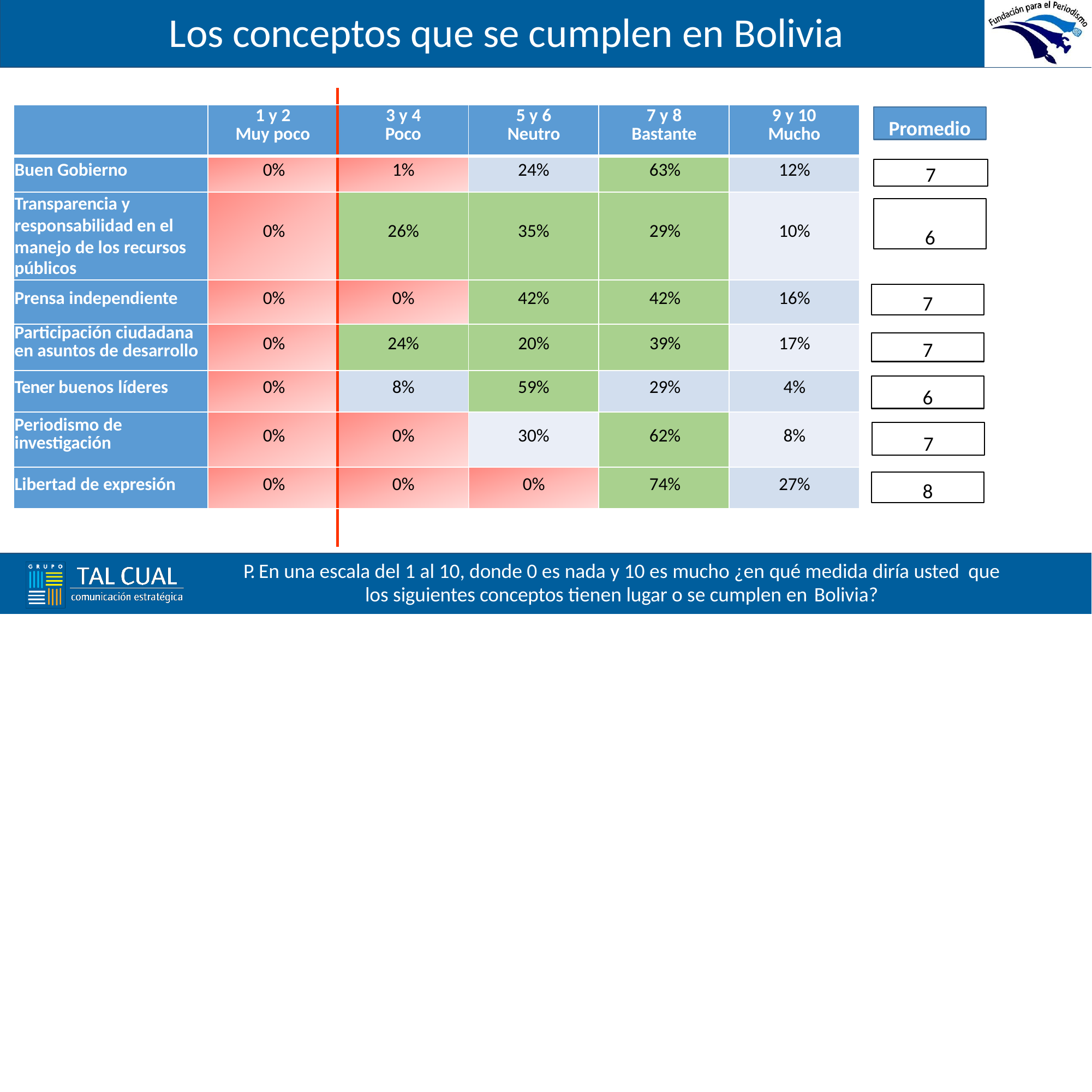

# Los conceptos que se cumplen en Bolivia

|  |  |  |  |  |  |
| --- | --- | --- | --- | --- | --- |
|  | 1 y 2 Muy poco | 3 y 4 Poco | 5 y 6 Neutro | 7 y 8 Bastante | 9 y 10 Mucho |
| Buen Gobierno | 0% | 1% | 24% | 63% | 12% |
| Transparencia y responsabilidad en el manejo de los recursos públicos | 0% | 26% | 35% | 29% | 10% |
| Prensa independiente | 0% | 0% | 42% | 42% | 16% |
| Participación ciudadana en asuntos de desarrollo | 0% | 24% | 20% | 39% | 17% |
| Tener buenos líderes | 0% | 8% | 59% | 29% | 4% |
| Periodismo de investigación | 0% | 0% | 30% | 62% | 8% |
| Libertad de expresión | 0% | 0% | 0% | 74% | 27% |
|  |  |  |  |  |  |
Promedio

7

6

7

7

6

7

8

P. En una escala del 1 al 10, donde 0 es nada y 10 es mucho ¿en qué medida diría usted que
los siguientes conceptos tienen lugar o se cumplen en Bolivia?